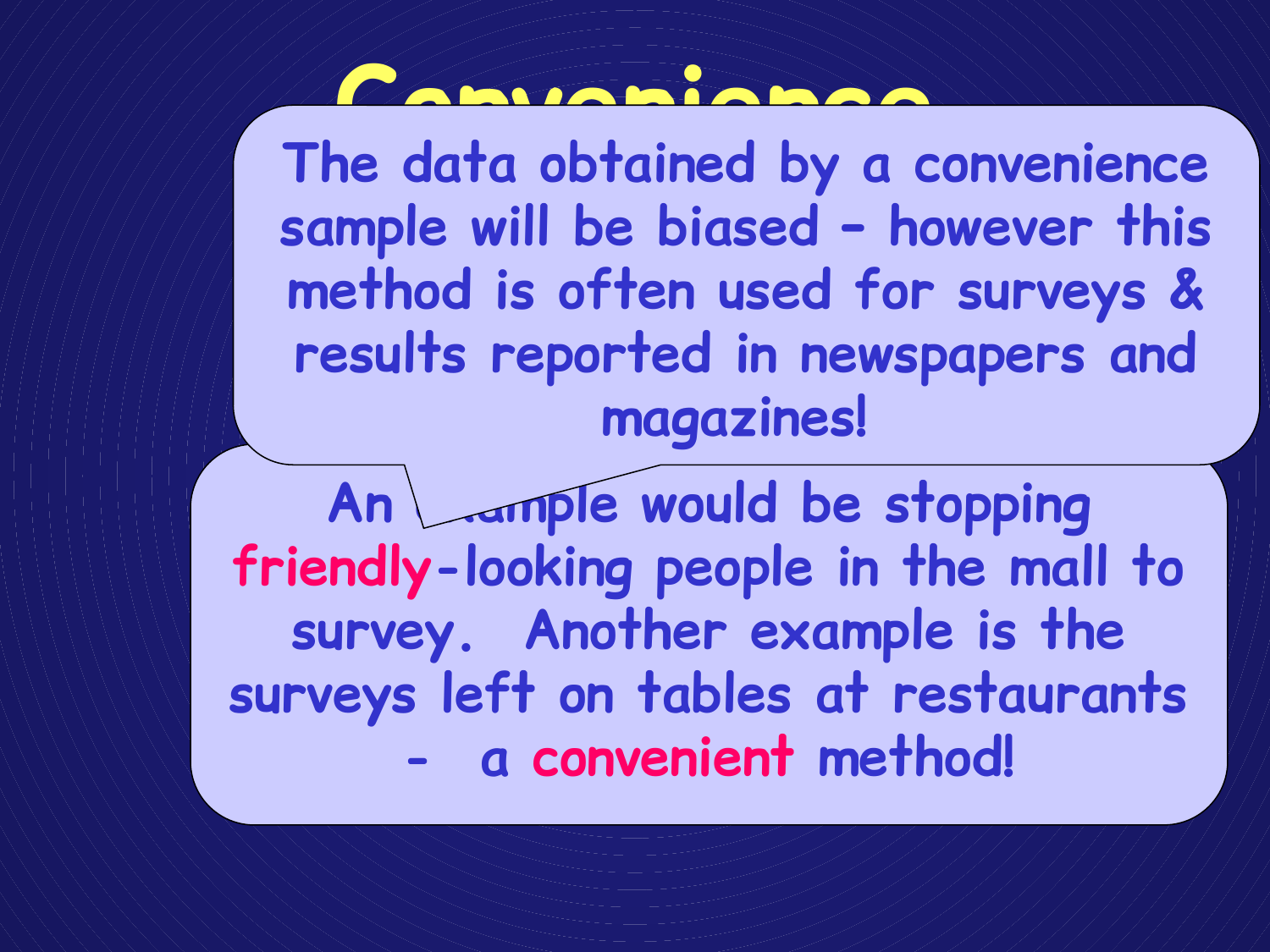

# Convenience sampling
The data obtained by a convenience sample will be biased – however this method is often used for surveys & results reported in newspapers and magazines!
Ask people who are easy to ask
An example would be stopping friendly-looking people in the mall to survey.  Another example is the surveys left on tables at restaurants -  a convenient method!